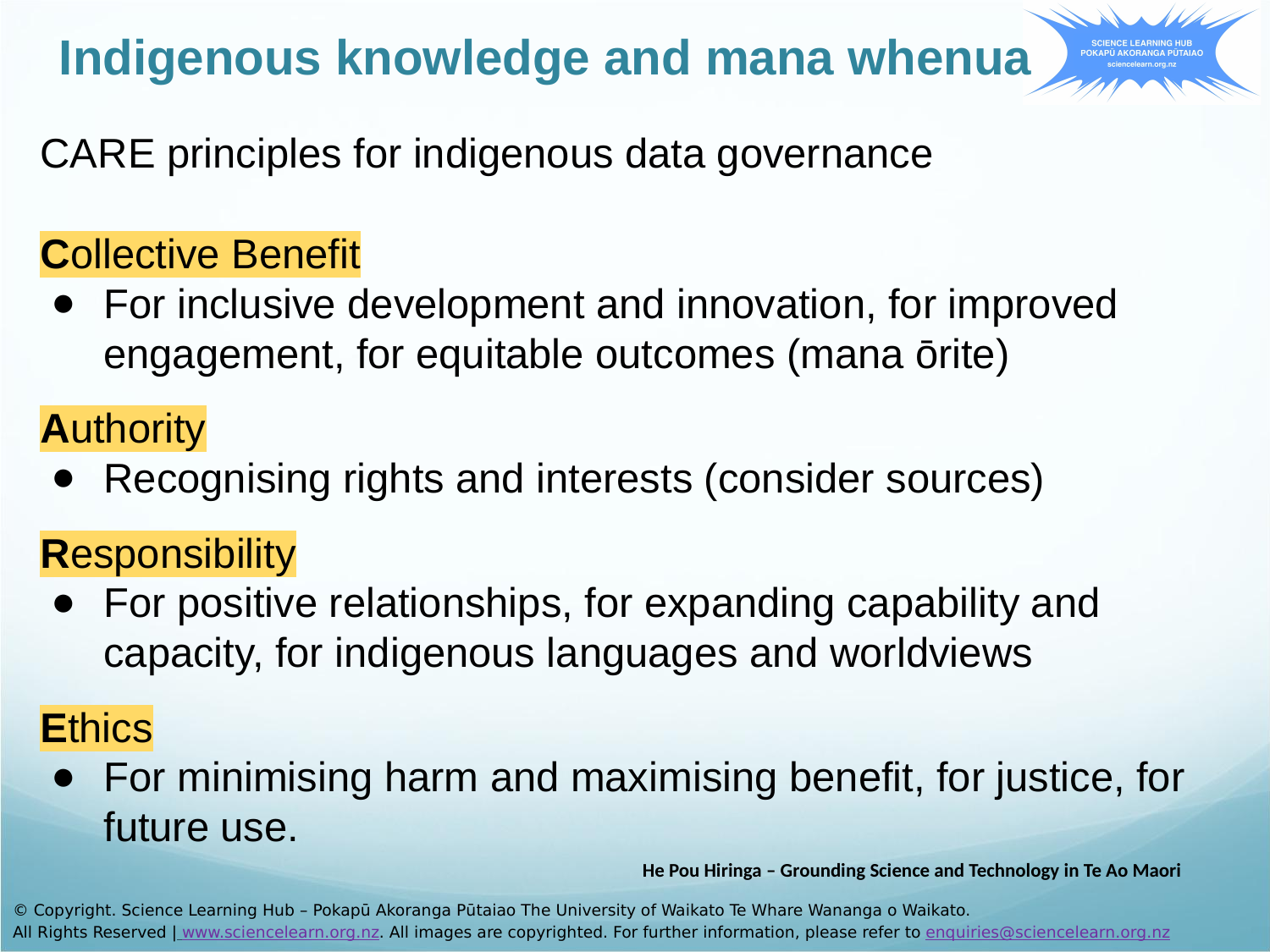

Indigenous knowledge and mana whenua

CARE principles for indigenous data governance

Collective Benefit
For inclusive development and innovation, for improved engagement, for equitable outcomes (mana ōrite)

Authority
Recognising rights and interests (consider sources)

Responsibility
For positive relationships, for expanding capability and capacity, for indigenous languages and worldviews

Ethics
For minimising harm and maximising benefit, for justice, for future use.

He Pou Hiringa – Grounding Science and Technology in Te Ao Maori
© Copyright. Science Learning Hub – Pokapū Akoranga Pūtaiao The University of Waikato Te Whare Wananga o Waikato.
All Rights Reserved | www.sciencelearn.org.nz. All images are copyrighted. For further information, please refer to enquiries@sciencelearn.org.nz